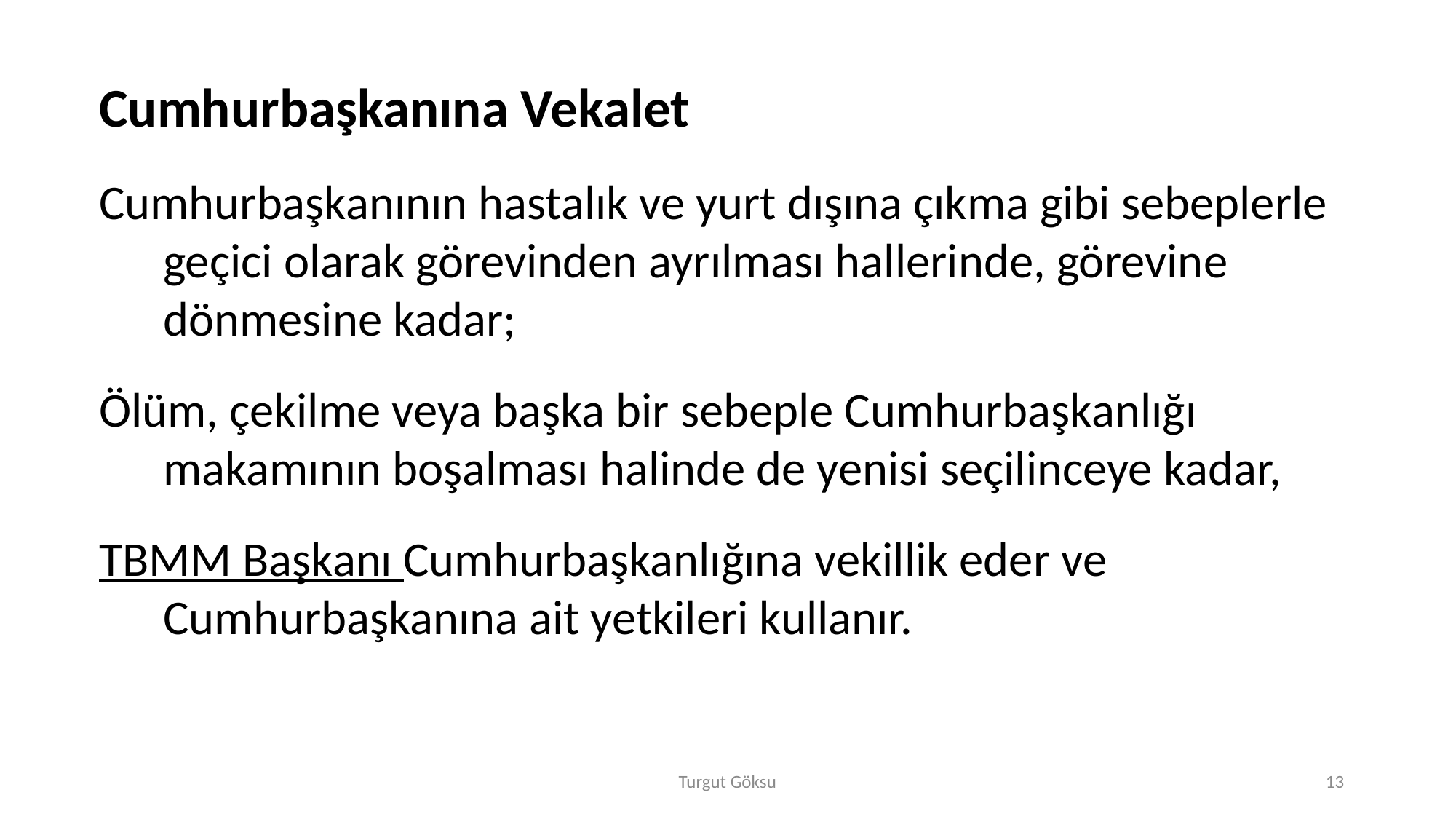

Cumhurbaşkanına Vekalet

Cumhurbaşkanının hastalık ve yurt dışına çıkma gibi sebeplerle geçici olarak görevinden ayrılması hallerinde, görevine dönmesine kadar;

Ölüm, çekilme veya başka bir sebeple Cumhurbaşkanlığı makamının boşalması halinde de yenisi seçilinceye kadar,

TBMM Başkanı Cumhurbaşkanlığına vekillik eder ve Cumhurbaşkanına ait yetkileri kullanır.
Turgut Göksu
13